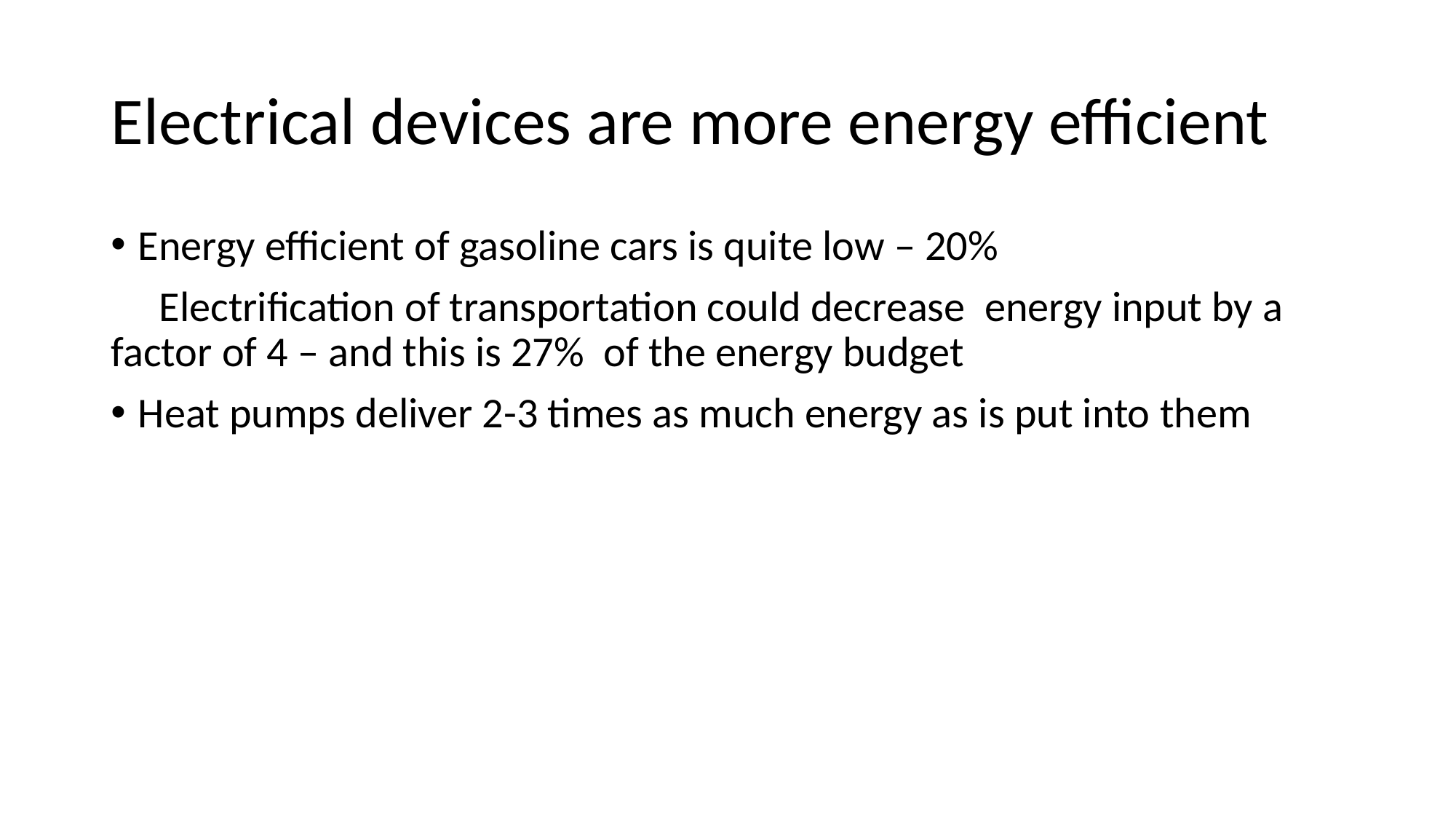

# Electrical devices are more energy efficient
Energy efficient of gasoline cars is quite low – 20%
     Electrification of transportation could decrease  energy input by a factor of 4 – and this is 27%  of the energy budget
Heat pumps deliver 2-3 times as much energy as is put into them